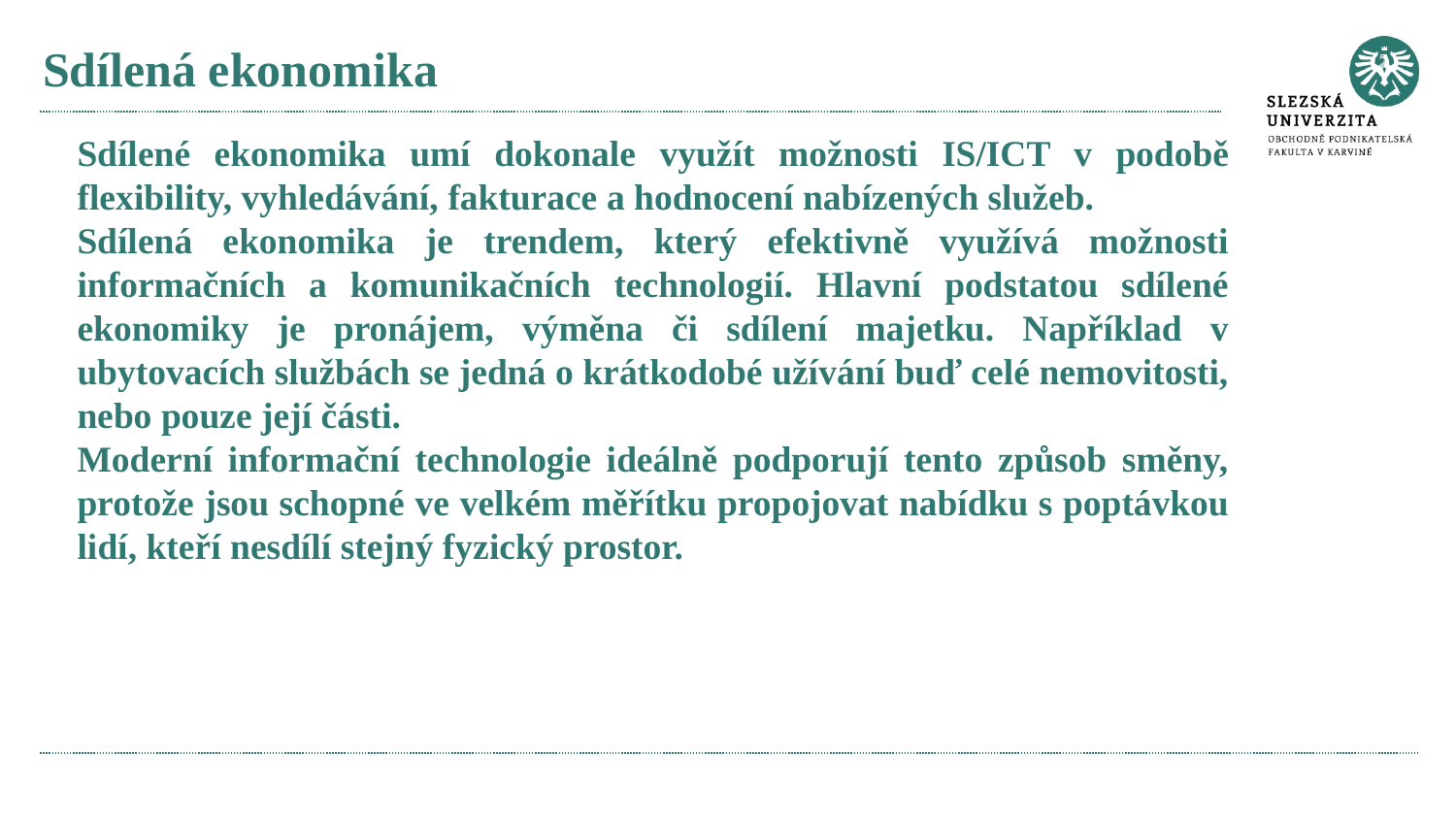

# Sdílená ekonomika
Sdílené ekonomika umí dokonale využít možnosti IS/ICT v podobě flexibility, vyhledávání, fakturace a hodnocení nabízených služeb.
Sdílená ekonomika je trendem, který efektivně využívá možnosti informačních a komunikačních technologií. Hlavní podstatou sdílené ekonomiky je pronájem, výměna či sdílení majetku. Například v ubytovacích službách se jedná o krátkodobé užívání buď celé nemovitosti, nebo pouze její části.
Moderní informační technologie ideálně podporují tento způsob směny, protože jsou schopné ve velkém měřítku propojovat nabídku s poptávkou lidí, kteří nesdílí stejný fyzický prostor.